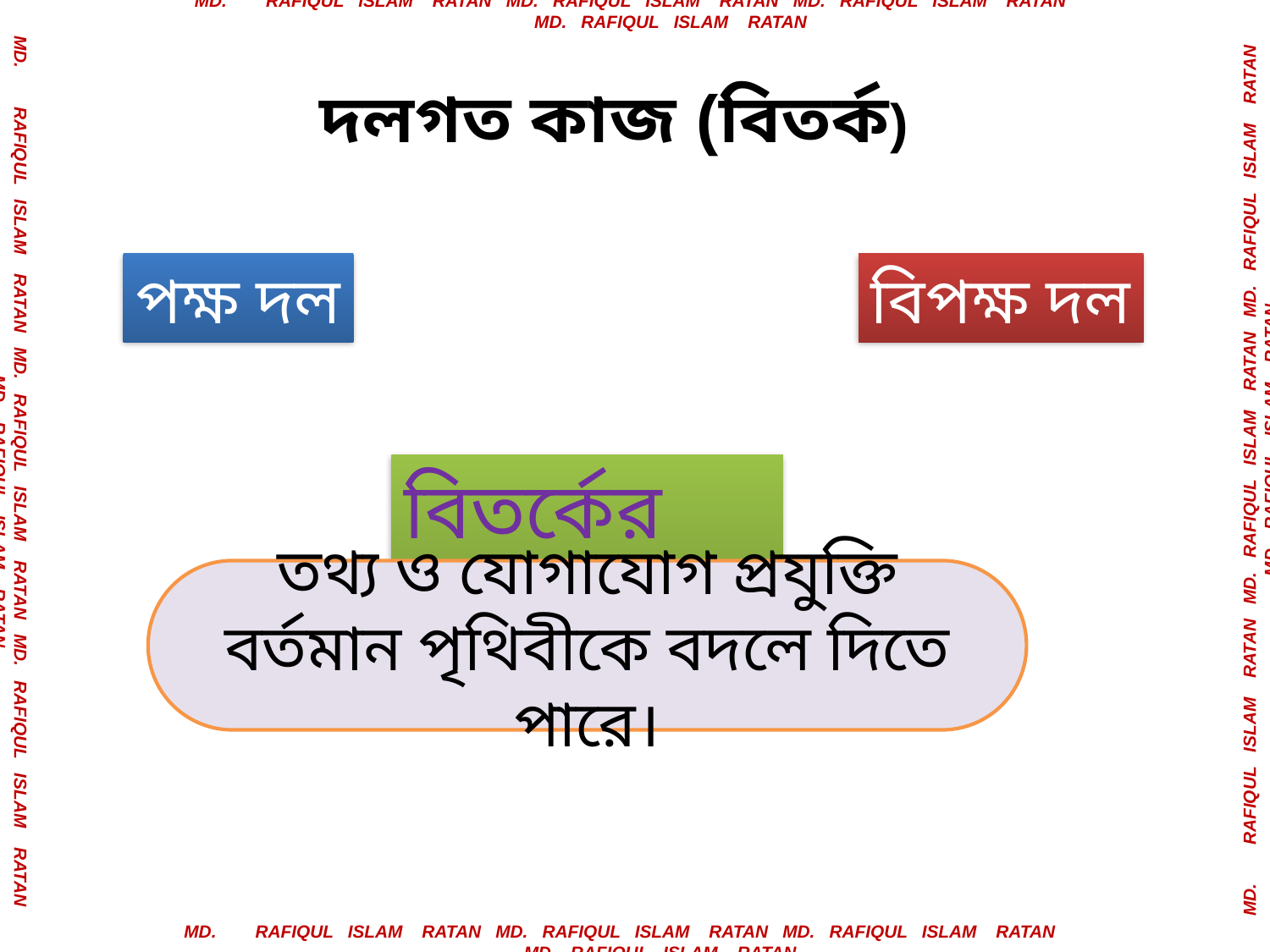

দলগত কাজ (বিতর্ক)
পক্ষ দল
বিপক্ষ দল
বিতর্কের বিষয়:
তথ্য ও যোগাযোগ প্রযুক্তি বর্তমান পৃথিবীকে বদলে দিতে পারে।